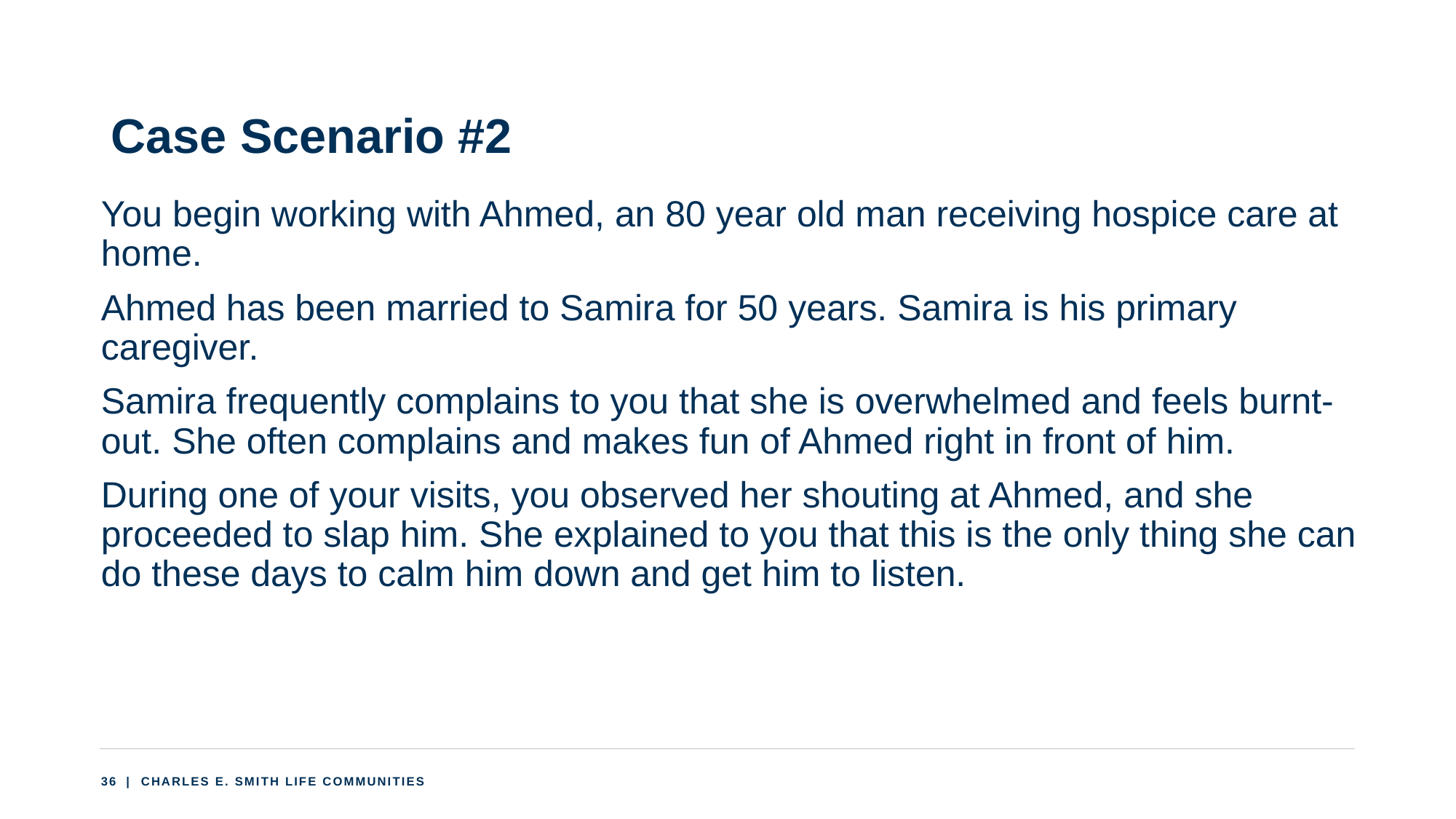

# Case Scenario #2
You begin working with Ahmed, an 80 year old man receiving hospice care at home.
Ahmed has been married to Samira for 50 years. Samira is his primary caregiver.
Samira frequently complains to you that she is overwhelmed and feels burnt-out. She often complains and makes fun of Ahmed right in front of him.
During one of your visits, you observed her shouting at Ahmed, and she proceeded to slap him. She explained to you that this is the only thing she can do these days to calm him down and get him to listen.
36
   |  CHARLES E. SMITH LIFE COMMUNITIES